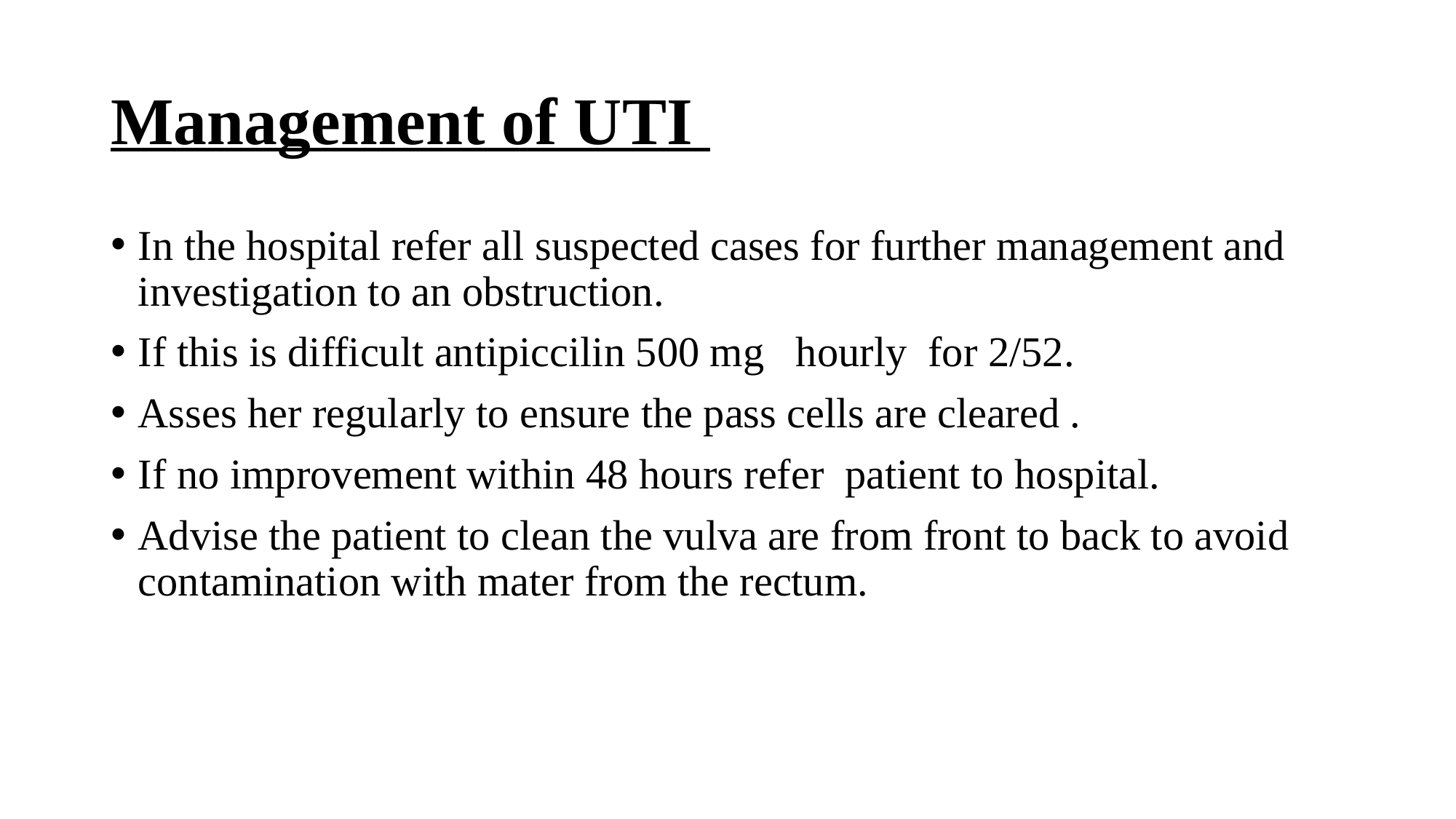

# Management of UTI
In the hospital refer all suspected cases for further management and investigation to an obstruction.
If this is difficult antipiccilin 500 mg   hourly  for 2/52.
Asses her regularly to ensure the pass cells are cleared .
If no improvement within 48 hours refer  patient to hospital.
Advise the patient to clean the vulva are from front to back to avoid  contamination with mater from the rectum.